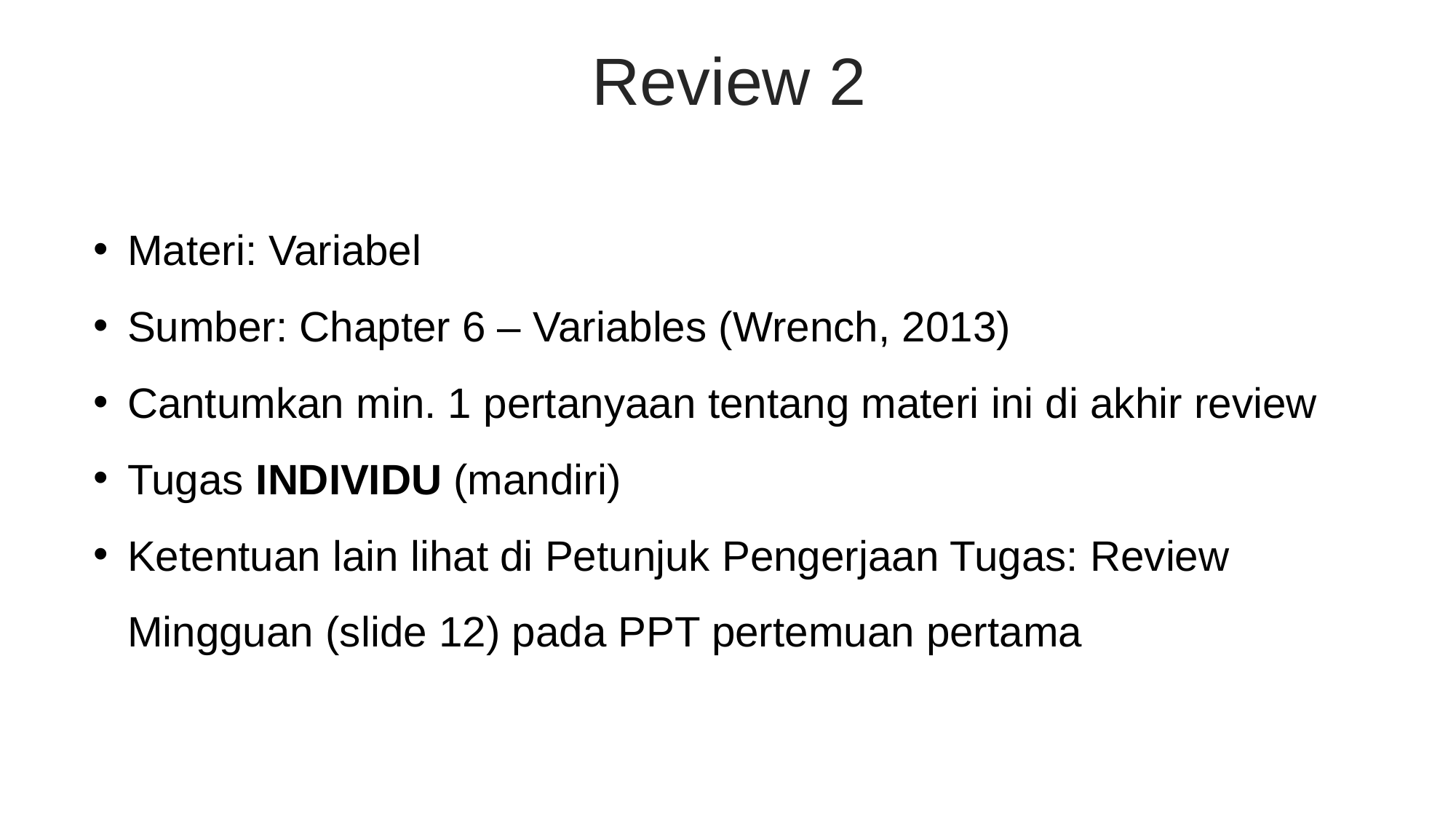

Review 2
Materi: Variabel
Sumber: Chapter 6 – Variables (Wrench, 2013)
Cantumkan min. 1 pertanyaan tentang materi ini di akhir review
Tugas INDIVIDU (mandiri)
Ketentuan lain lihat di Petunjuk Pengerjaan Tugas: Review Mingguan (slide 12) pada PPT pertemuan pertama